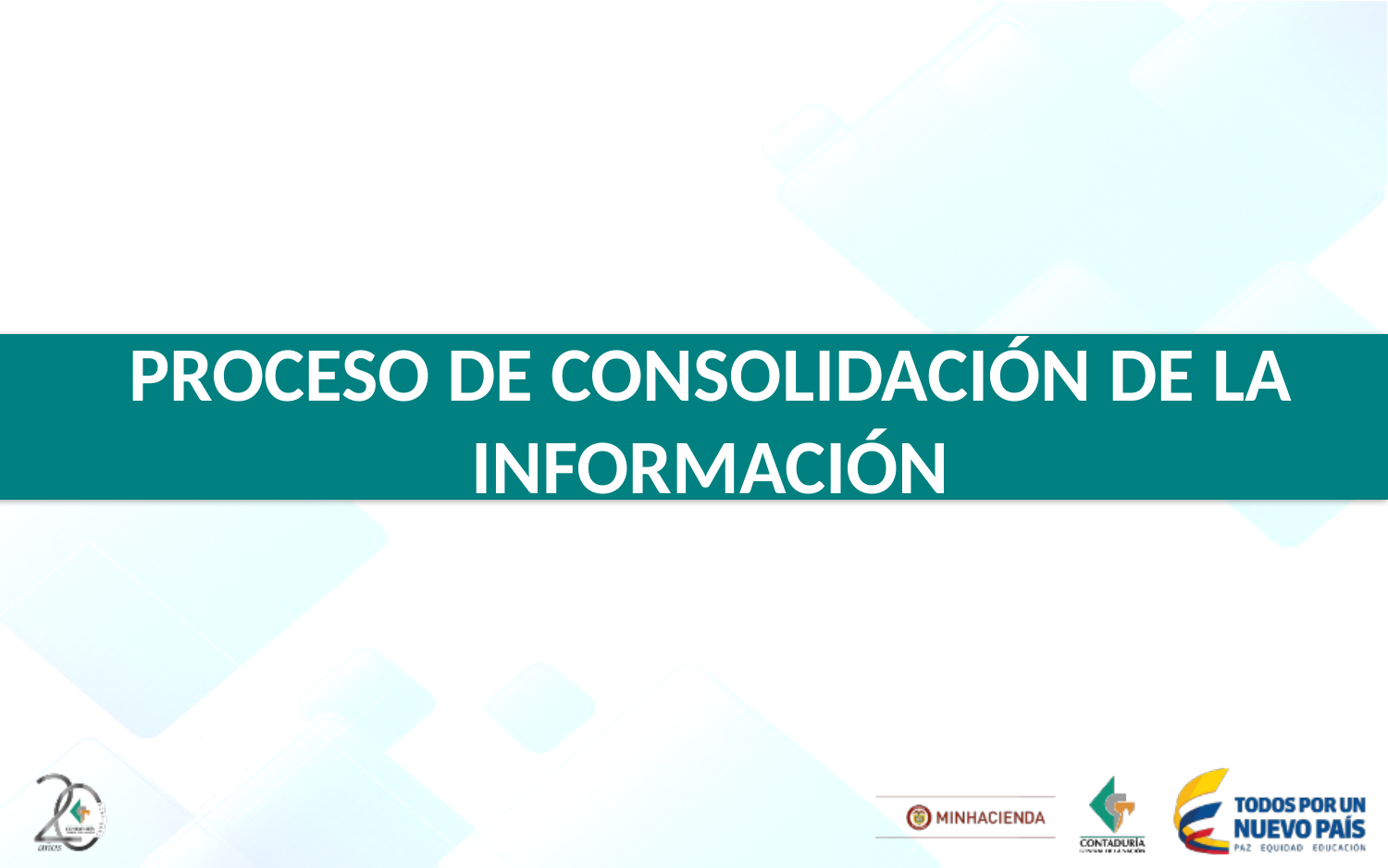

# PROCESO DE CONSOLIDACIÓN DE LA INFORMACIÓN